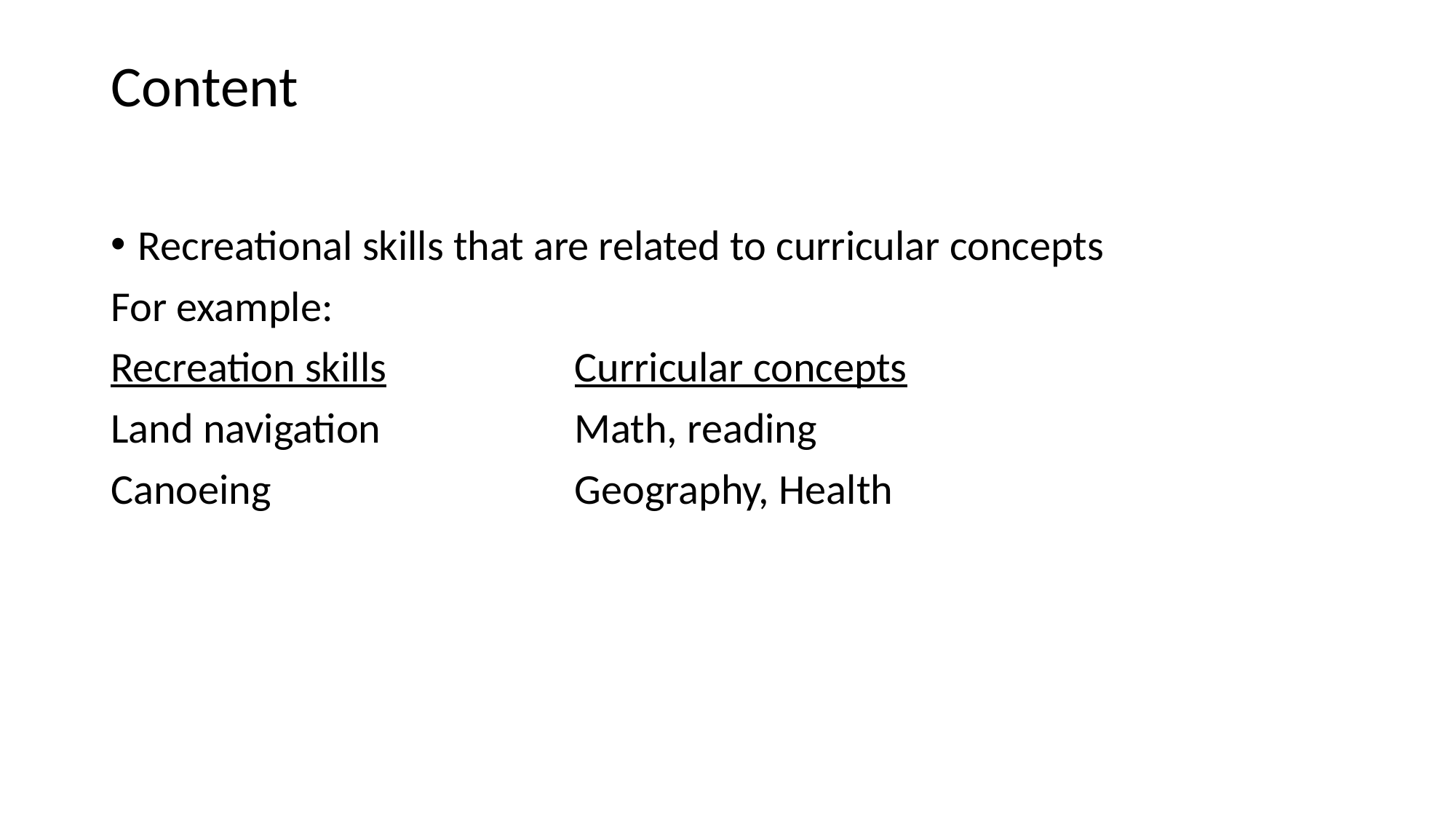

# Content
Recreational skills that are related to curricular concepts
For example:
Recreation skills		Curricular concepts
Land navigation 		Math, reading
Canoeing			Geography, Health